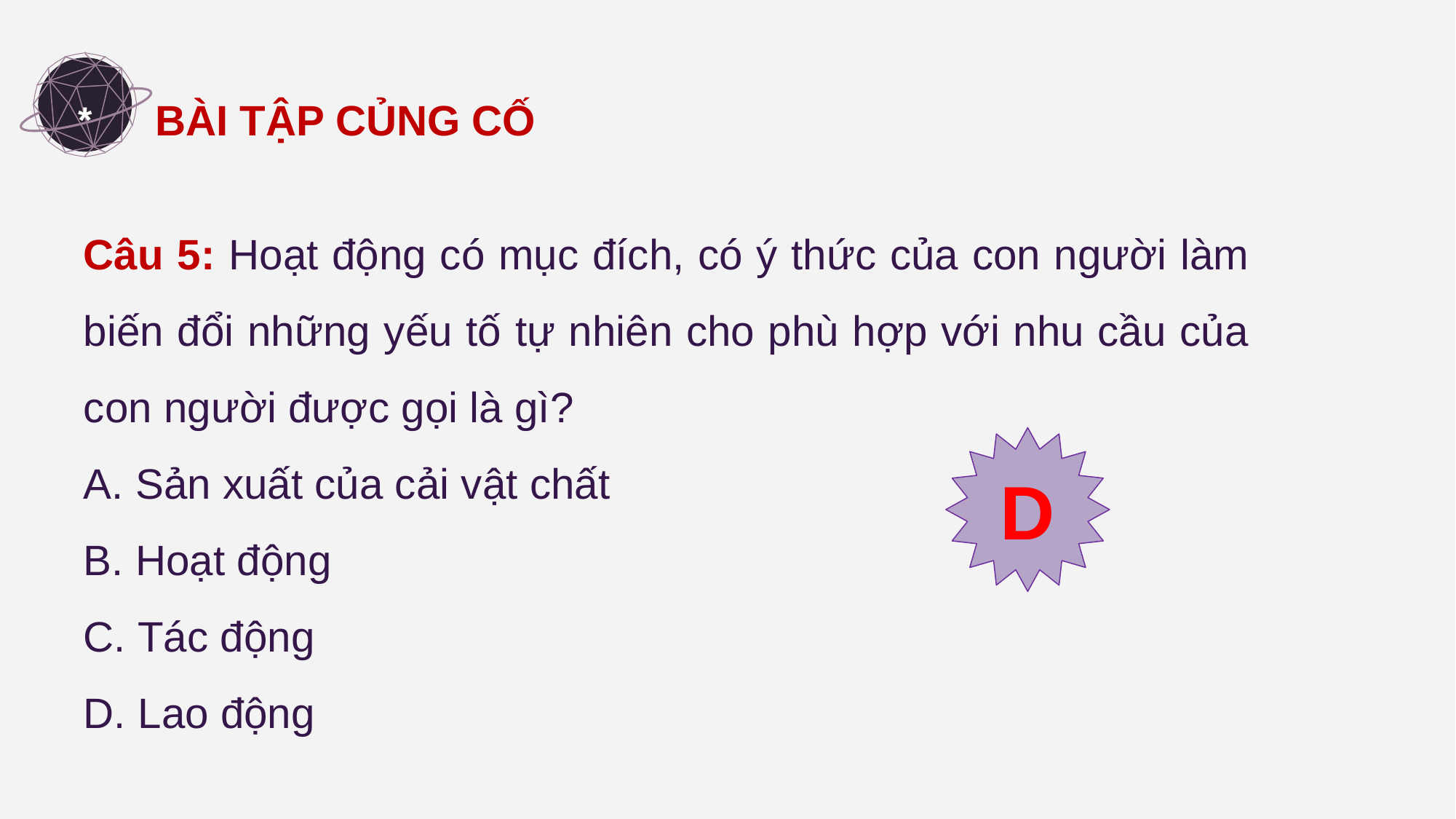

*

BÀI TẬP CỦNG CỐ
Câu 5: Hoạt động có mục đích, có ý thức của con người làm biến đổi những yếu tố tự nhiên cho phù hợp với nhu cầu của con người được gọi là gì?
A. Sản xuất của cải vật chất
B. Hoạt động
C. Tác động
D. Lao động
D